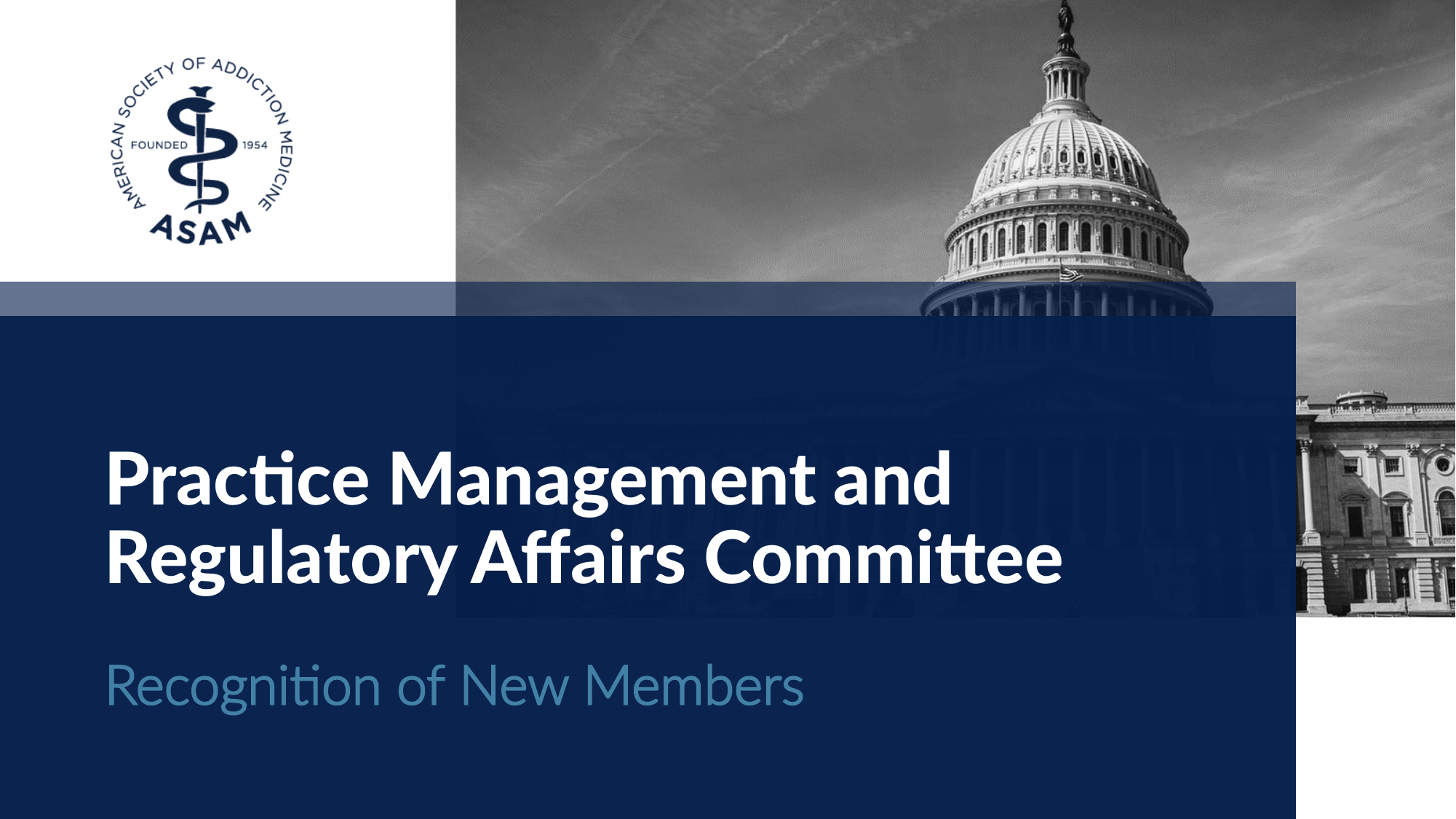

# Practice Management and Regulatory Affairs Committee
Recognition of New Members